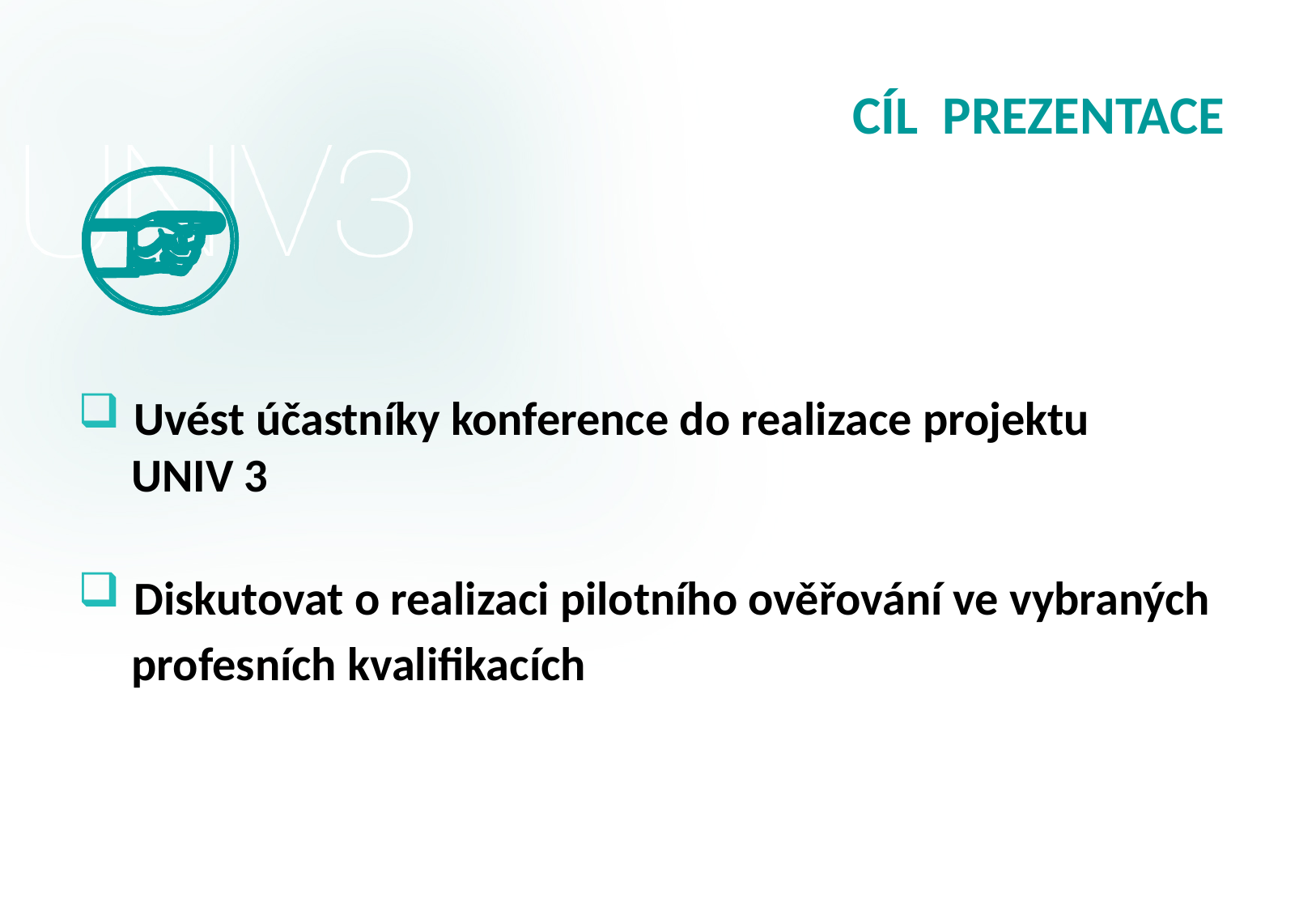

# CÍL  PREZENTACE

 Uvést účastníky konference do realizace projektu
     UNIV 3

 Diskutovat o realizaci pilotního ověřování ve vybraných
     profesních kvalifikacích